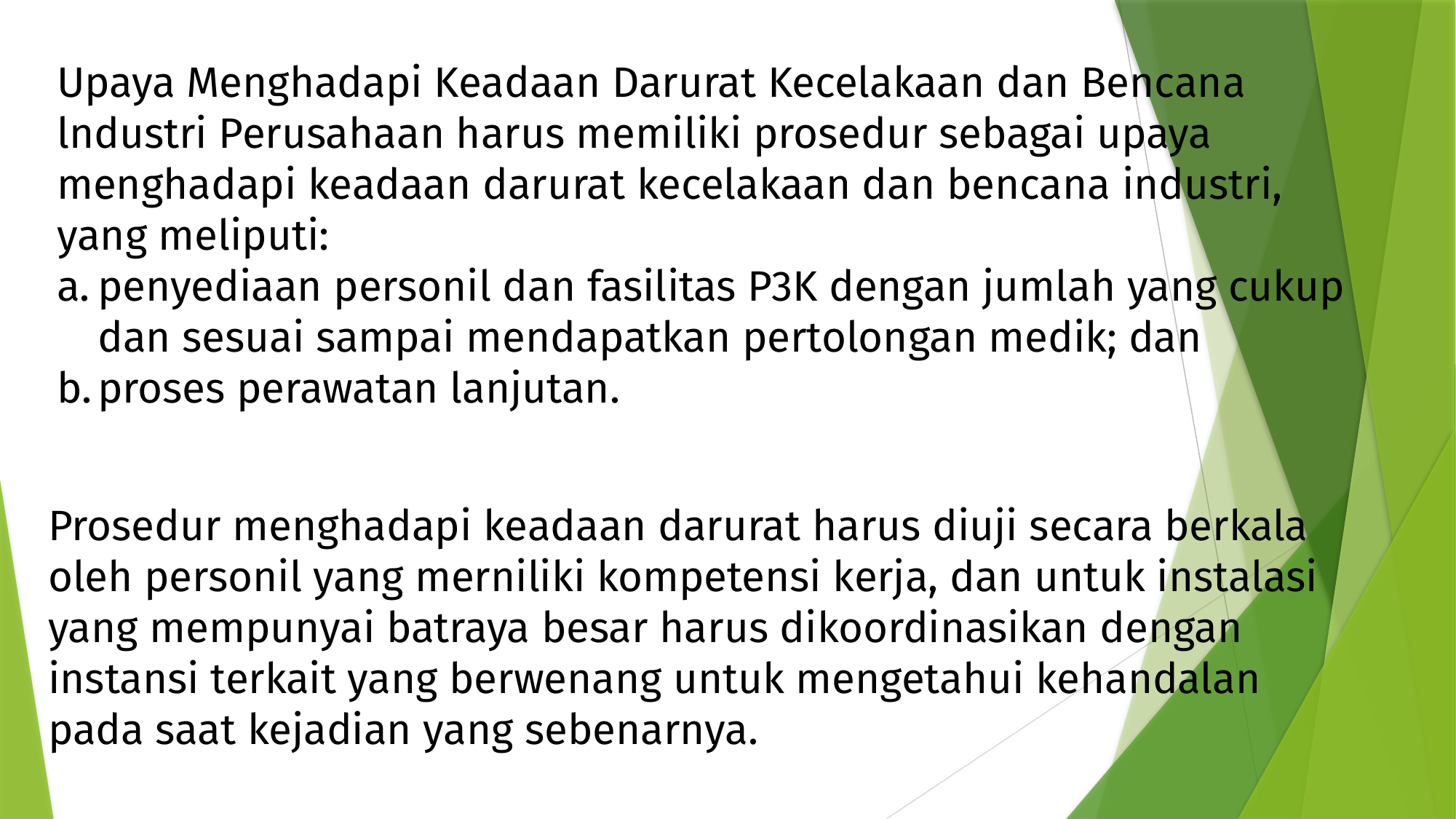

Upaya Menghadapi Keadaan Darurat Kecelakaan dan Bencana lndustri Perusahaan harus memiliki prosedur sebagai upaya menghadapi keadaan darurat kecelakaan dan bencana industri, yang meliputi:
penyediaan personil dan fasilitas P3K dengan jumlah yang cukup dan sesuai sampai mendapatkan pertolongan medik; dan
proses perawatan lanjutan.
Prosedur menghadapi keadaan darurat harus diuji secara berkala oleh personil yang merniliki kompetensi kerja, dan untuk instalasi yang mempunyai batraya besar harus dikoordinasikan dengan instansi terkait yang berwenang untuk mengetahui kehandalan pada saat kejadian yang sebenarnya.